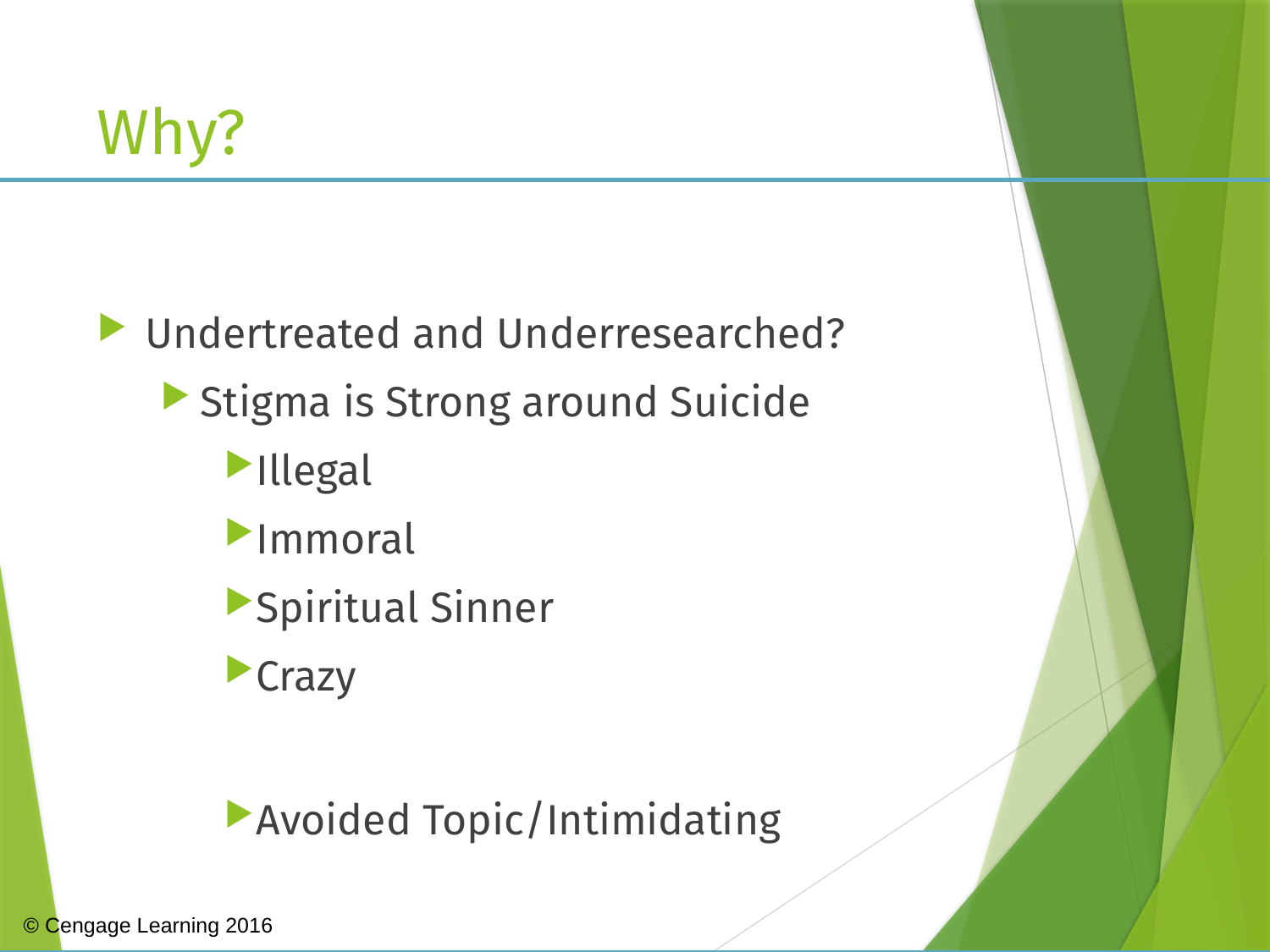

# Why?
Undertreated and Underresearched?
Stigma is Strong around Suicide
Illegal
Immoral
Spiritual Sinner
Crazy

Avoided Topic/Intimidating